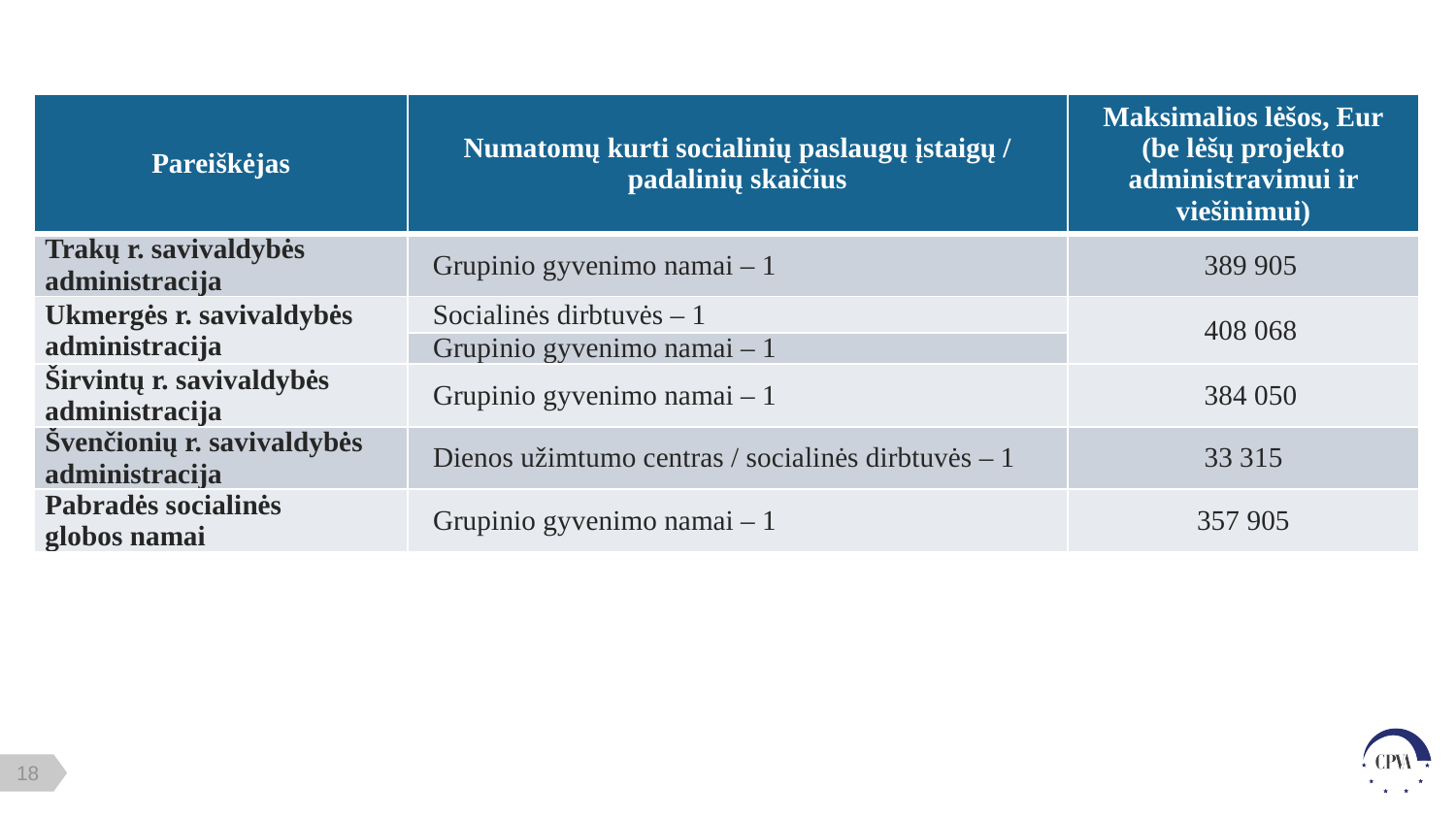

| Pareiškėjas | Numatomų kurti socialinių paslaugų įstaigų / padalinių skaičius | Maksimalios lėšos, Eur (be lėšų projekto administravimui ir viešinimui) |
| --- | --- | --- |
| Trakų r. savivaldybės administracija | Grupinio gyvenimo namai – 1 | 389 905 |
| Ukmergės r. savivaldybės administracija | Socialinės dirbtuvės – 1 | 408 068 |
|  | Grupinio gyvenimo namai – 1 |  |
| Širvintų r. savivaldybės administracija | Grupinio gyvenimo namai – 1 | 384 050 |
| Švenčionių r. savivaldybės administracija | Dienos užimtumo centras / socialinės dirbtuvės – 1 | 33 315 |
| Pabradės socialinės globos namai | Grupinio gyvenimo namai – 1 | 357 905 |